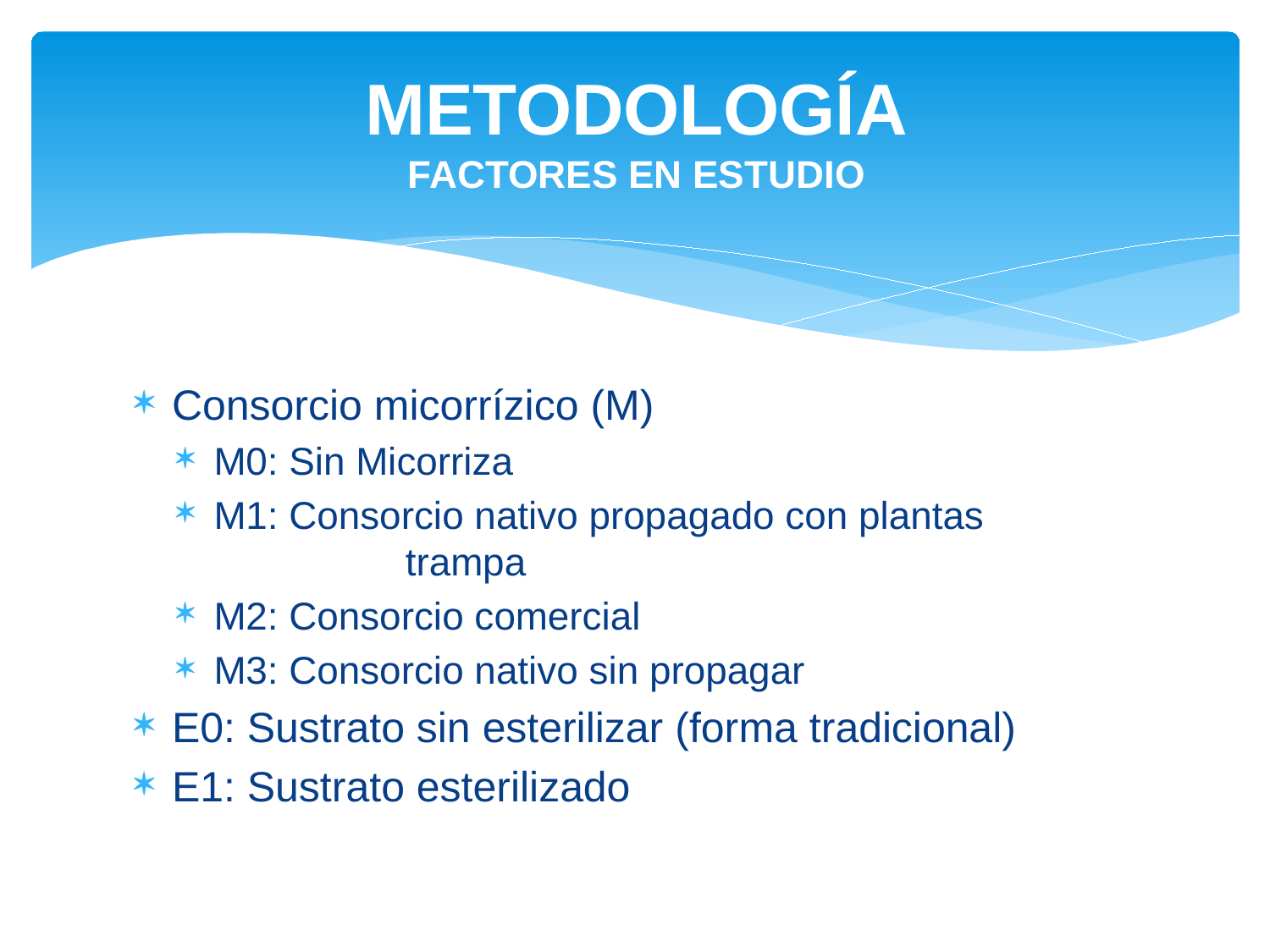

# METODOLOGÍA FACTORES EN ESTUDIO
Consorcio micorrízico (M)
M0: Sin Micorriza
M1: Consorcio nativo propagado con plantas 		      trampa
M2: Consorcio comercial
M3: Consorcio nativo sin propagar
E0: Sustrato sin esterilizar (forma tradicional)
E1: Sustrato esterilizado